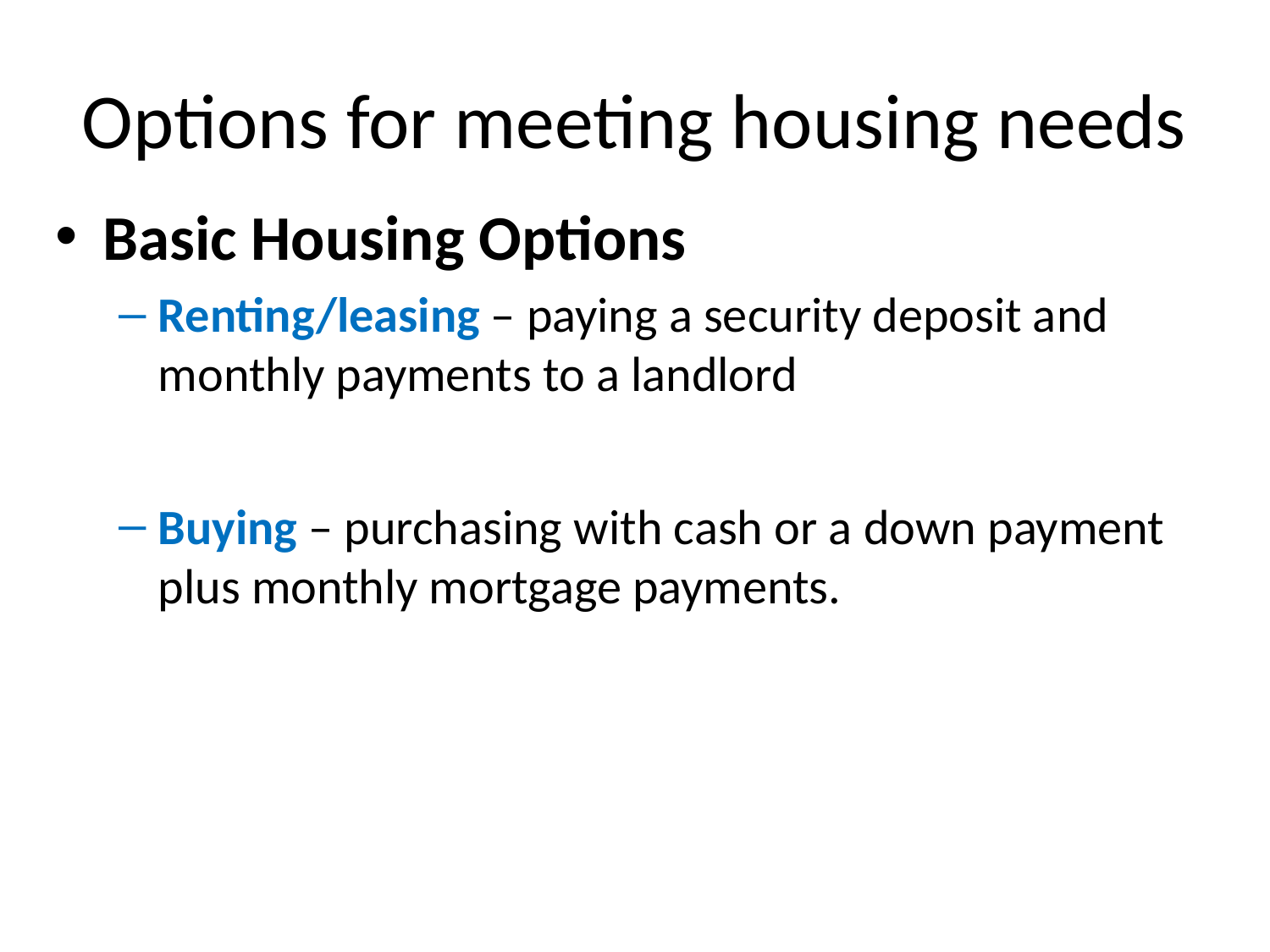

# Options for meeting housing needs
Basic Housing Options
Renting/leasing – paying a security deposit and monthly payments to a landlord

Buying – purchasing with cash or a down payment plus monthly mortgage payments.